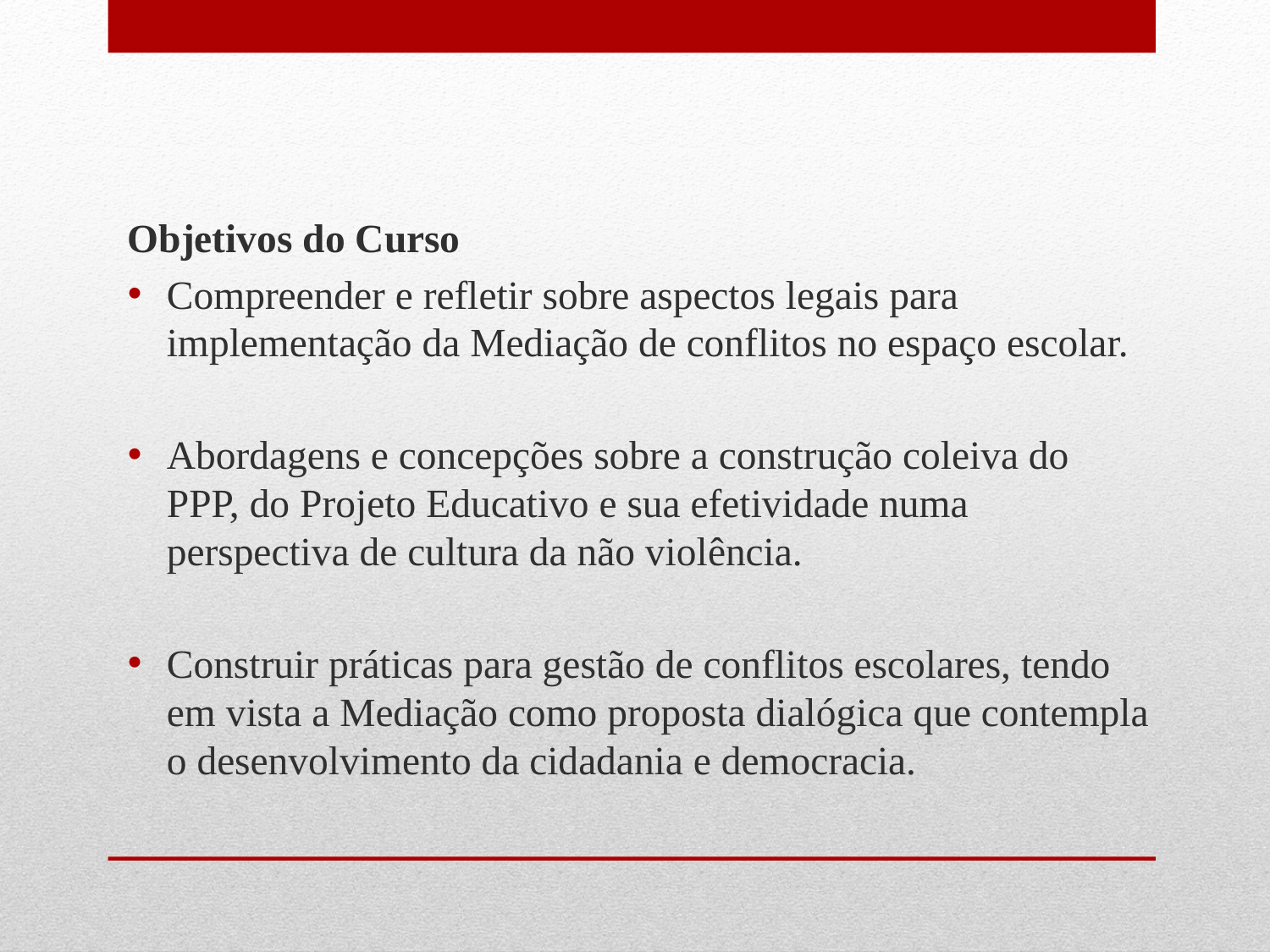

Objetivos do Curso
Compreender e refletir sobre aspectos legais para implementação da Mediação de conflitos no espaço escolar.

Abordagens e concepções sobre a construção coleiva do PPP, do Projeto Educativo e sua efetividade numa perspectiva de cultura da não violência.

Construir práticas para gestão de conflitos escolares, tendo em vista a Mediação como proposta dialógica que contempla o desenvolvimento da cidadania e democracia.